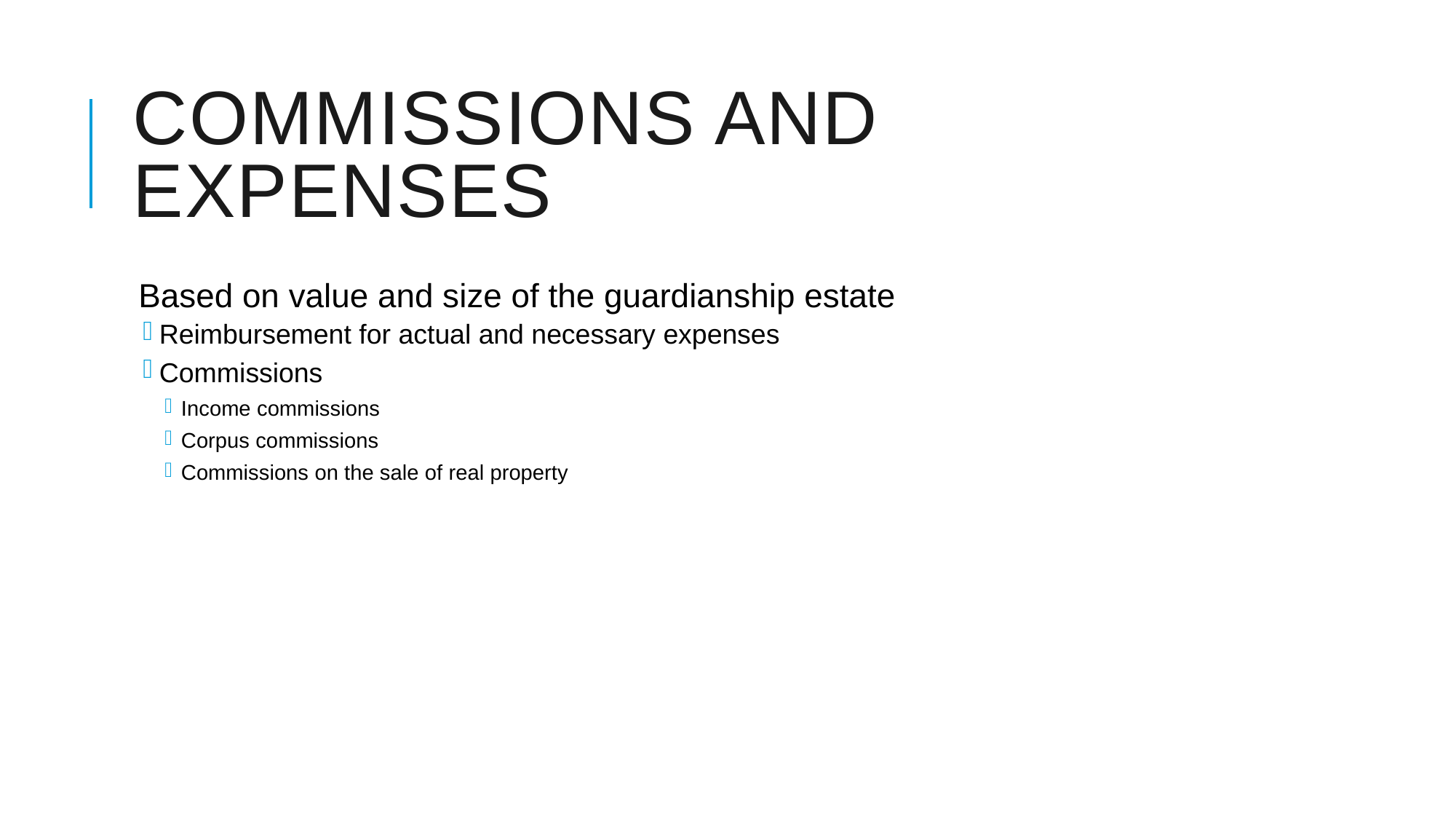

# Commissions and Expenses
Based on value and size of the guardianship estate
Reimbursement for actual and necessary expenses
Commissions
Income commissions
Corpus commissions
Commissions on the sale of real property